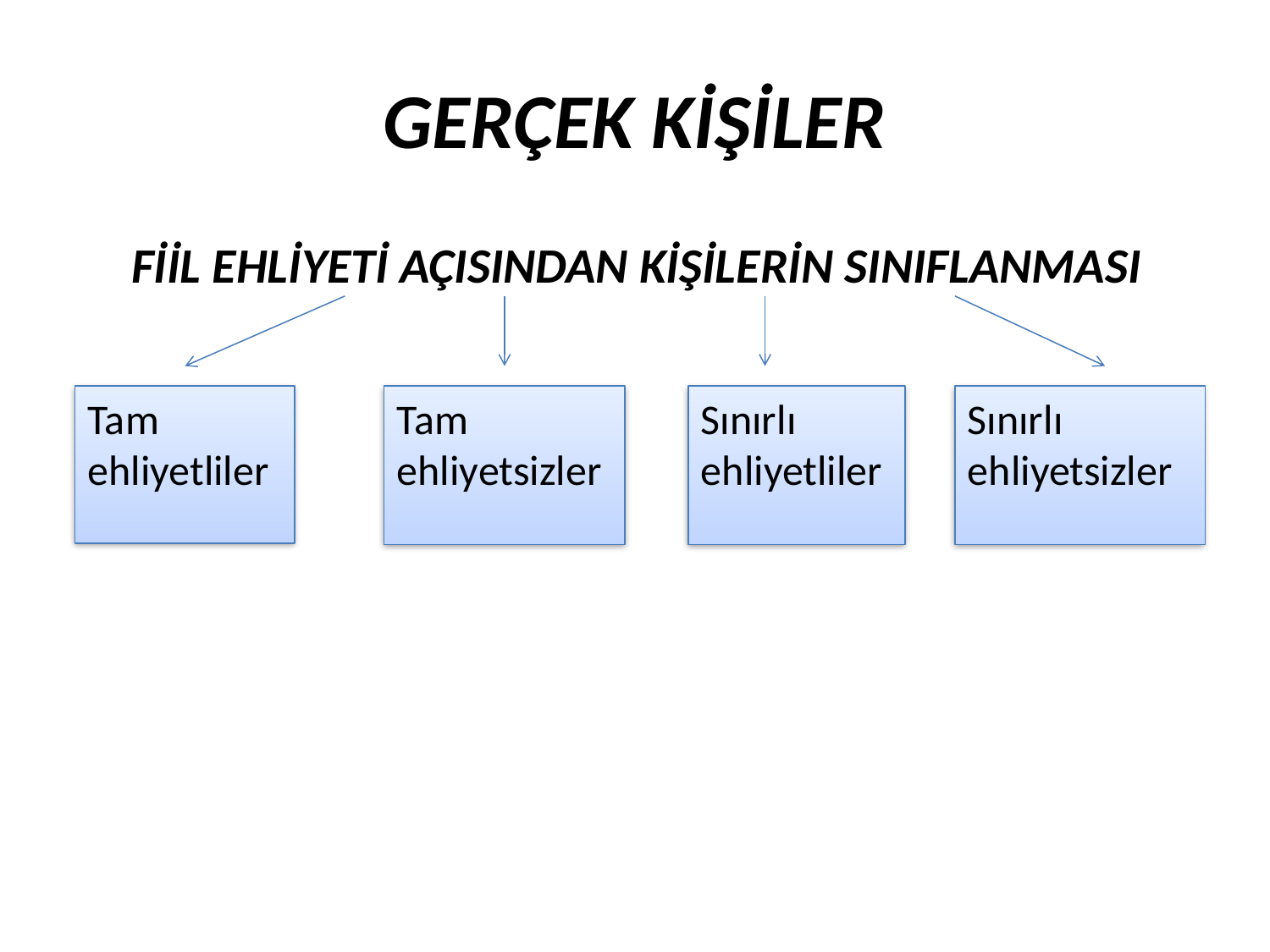

GERÇEK KİŞİLER

FİİL EHLİYETİ AÇISINDAN KİŞİLERİN SINIFLANMASI

Tam ehliyetliler
Tam ehliyetsizler

Sınırlı ehliyetliler
Sınırlı ehliyetsizler